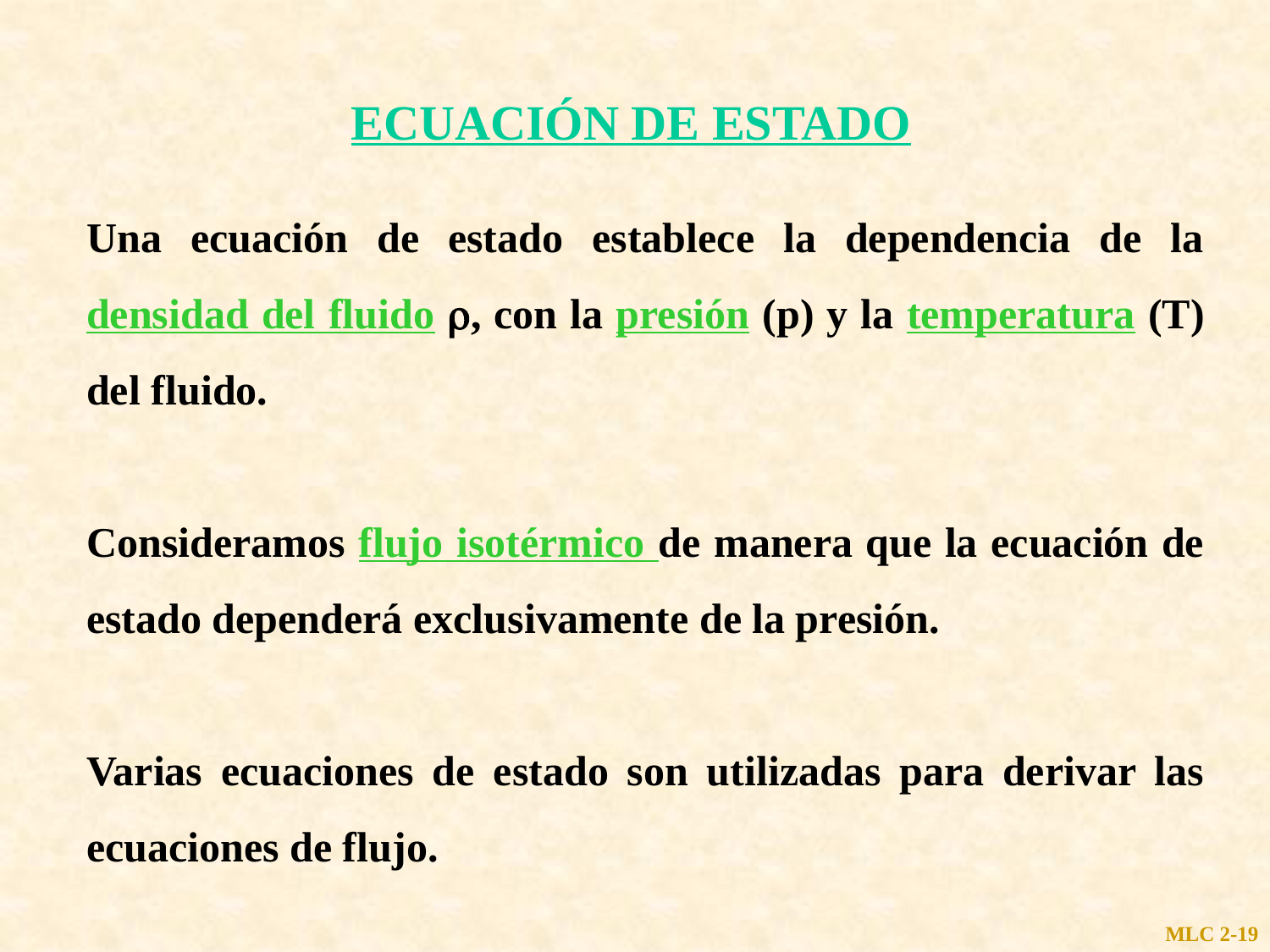

ECUACIÓN DE ESTADO
Una ecuación de estado establece la dependencia de la densidad del fluido ρ, con la presión (p) y la temperatura (T) del fluido.

Consideramos flujo isotérmico de manera que la ecuación de estado dependerá exclusivamente de la presión.

Varias ecuaciones de estado son utilizadas para derivar las ecuaciones de flujo.
MLC 2-19